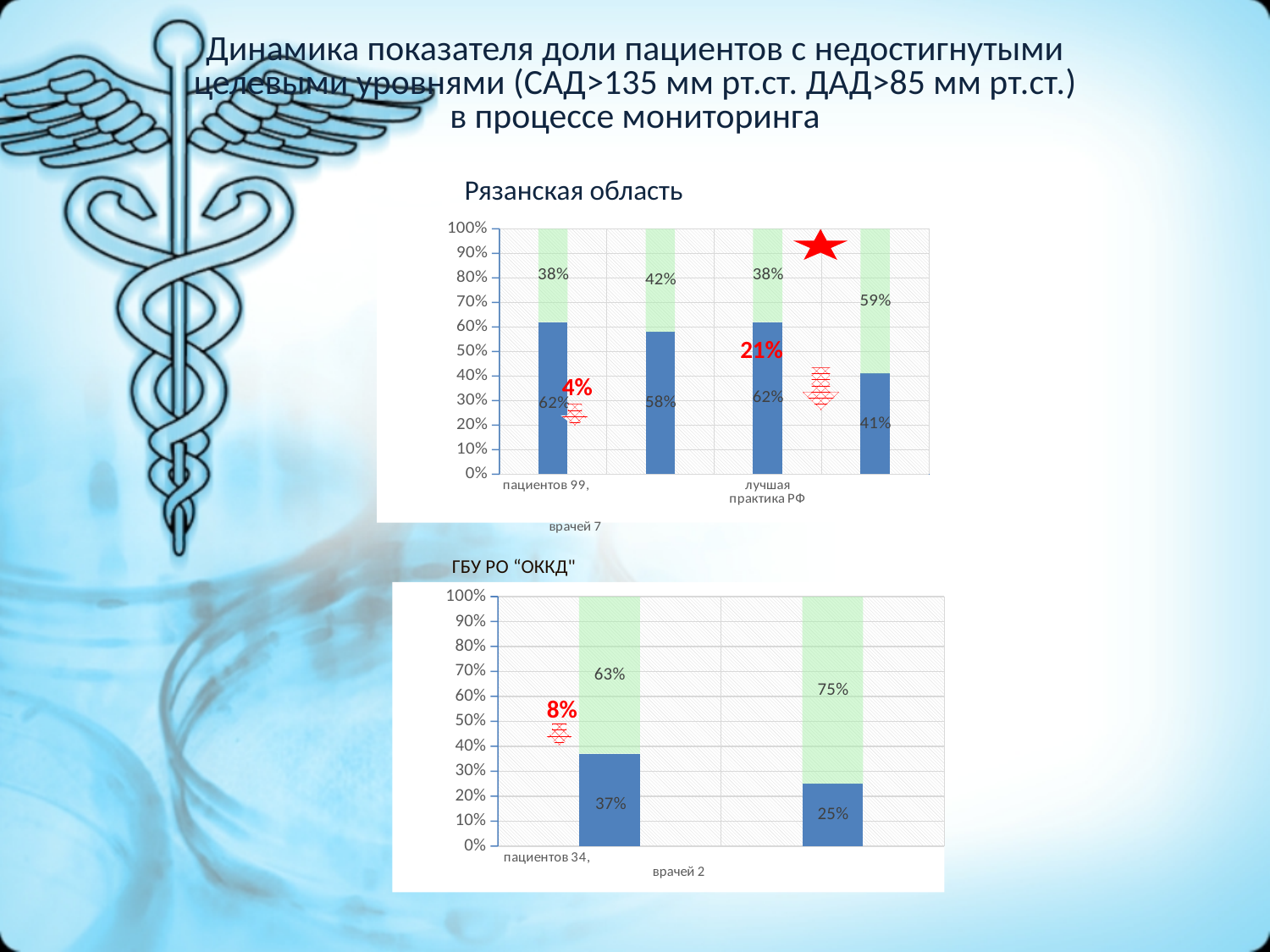

Динамика показателя доли пациентов с недостигнутыми целевыми уровнями (САД>135 мм рт.ст. ДАД>85 мм рт.ст.) в процессе мониторинга

Рязанская область

### Chart

| Category | Доля пациентов с недостигнутыми целевыми уровнями  | Доля пациентов с достигнутыми целевыми уровнями  |
|---|---|---|
| пациентов 99,                                                                                                     врачей 7 | 0.62 | 0.38 |
|  | 0.5800000000000001 | 0.42 |
| лучшая практика РФ | 0.62 | 0.38 |
21%
4%

ГБУ РО “ОККД"

### Chart

| Category | Доля пациентов с недостигнутыми целевыми уровнями  | Доля поциентов с достигнутыми целевыми уровнями  |
|---|---|---|
| пациентов 34,                                                                                                     врачей 2 | 0.37 | 0.63 |
8%